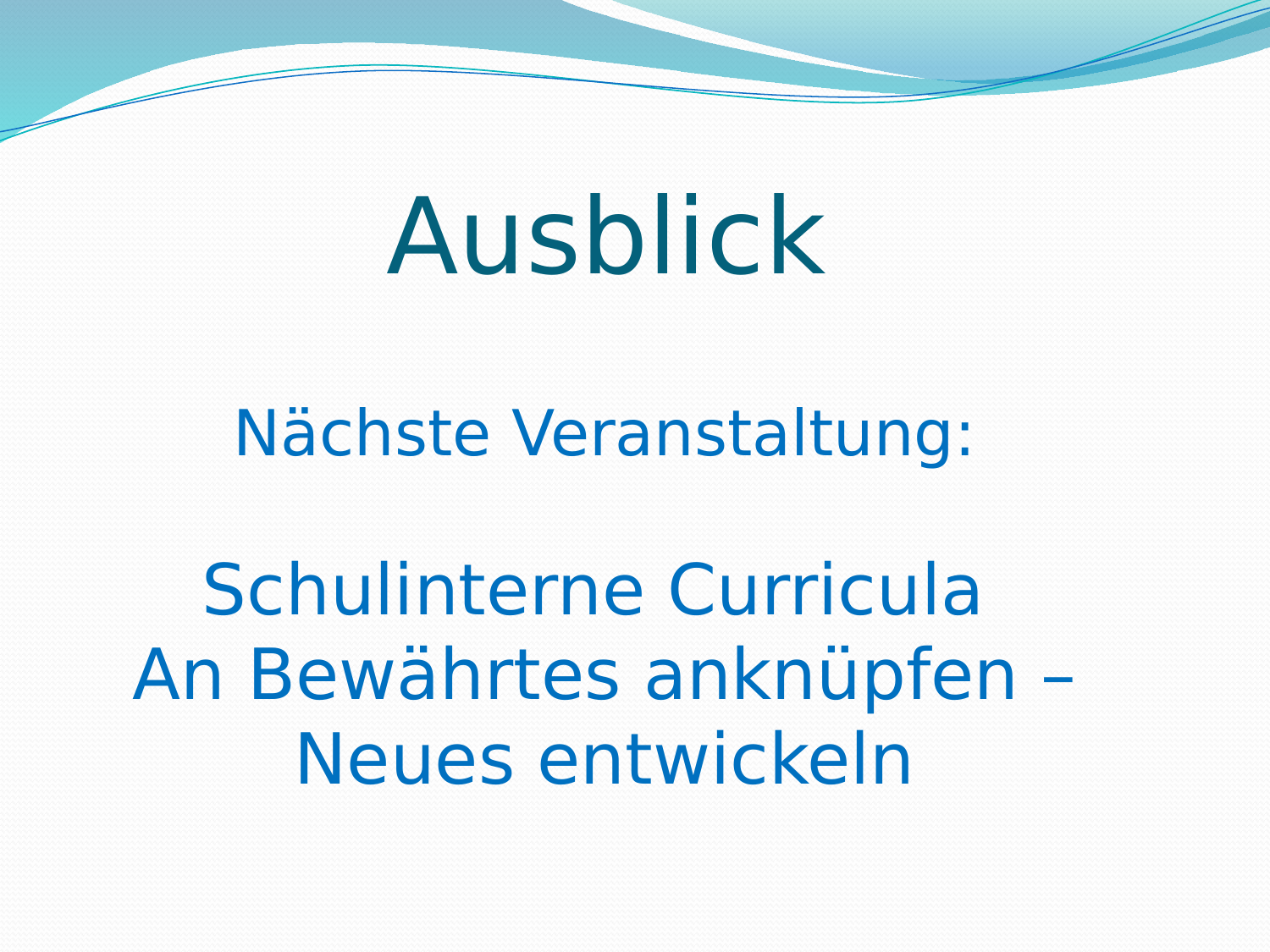

# Ausblick
Nächste Veranstaltung:

Schulinterne Curricula
An Bewährtes anknüpfen – Neues entwickeln